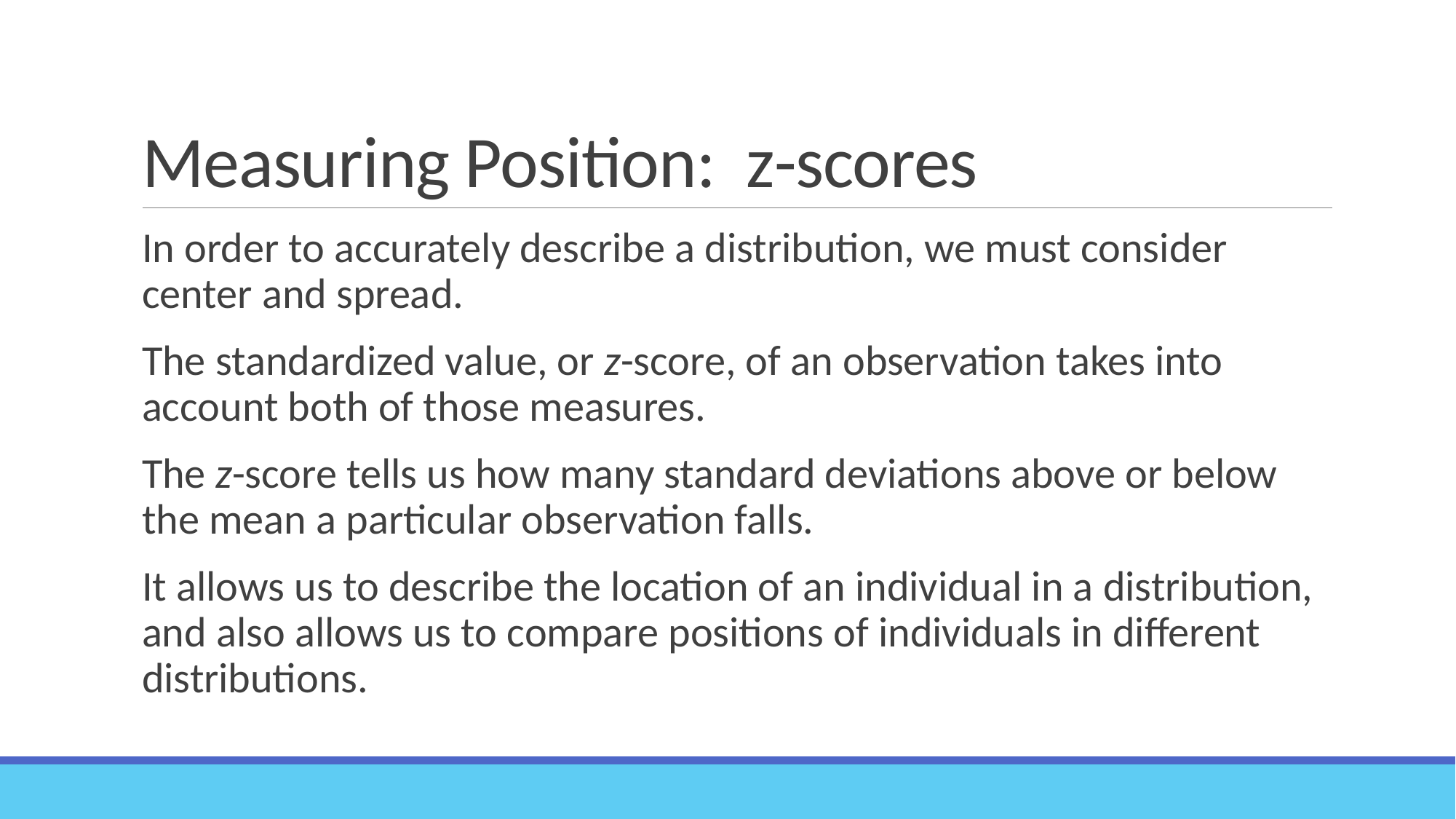

# Measuring Position:  z-scores
In order to accurately describe a distribution, we must consider center and spread.
The standardized value, or z-score, of an observation takes into account both of those measures.
The z-score tells us how many standard deviations above or below the mean a particular observation falls.
It allows us to describe the location of an individual in a distribution, and also allows us to compare positions of individuals in different distributions.